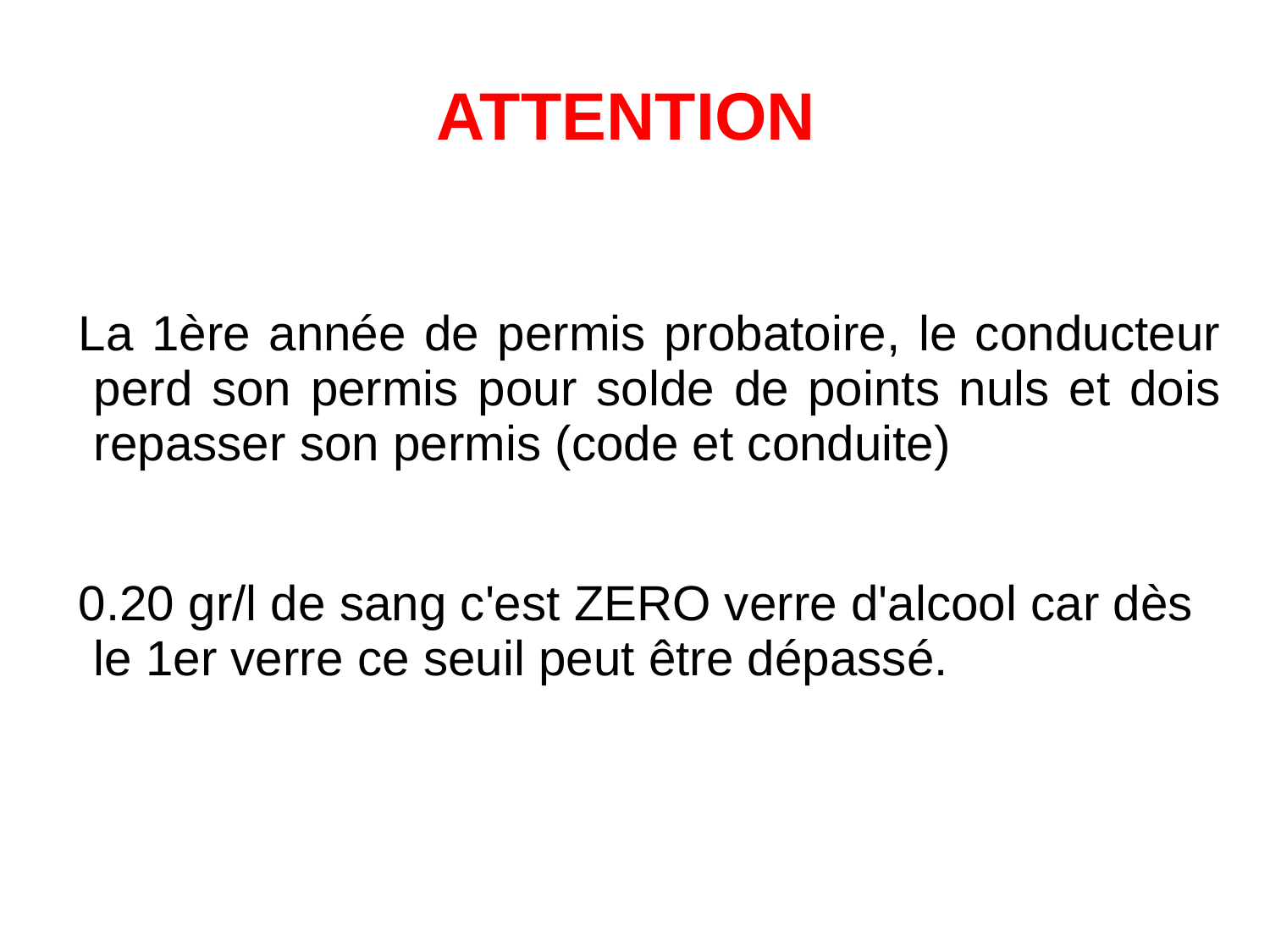

# ATTENTION

La 1ère année de permis probatoire, le conducteur perd son permis pour solde de points nuls et dois repasser son permis (code et conduite)

0.20 gr/l de sang c'est ZERO verre d'alcool car dès le 1er verre ce seuil peut être dépassé.